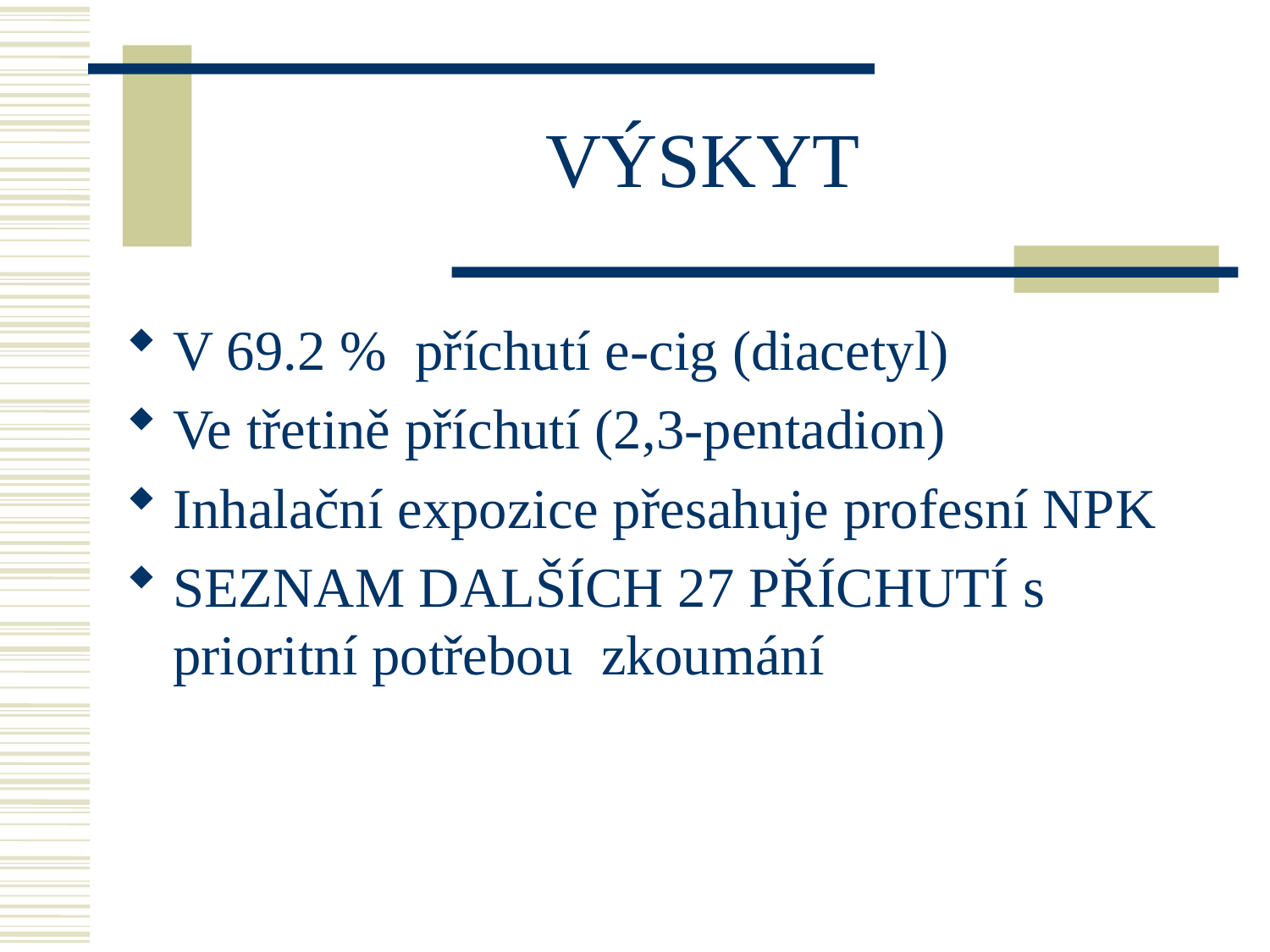

# VÝSKYT
V 69.2 %  příchutí e-cig (diacetyl)
Ve třetině příchutí (2,3-pentadion)
Inhalační expozice přesahuje profesní NPK
SEZNAM DALŠÍCH 27 PŘÍCHUTÍ s prioritní potřebou  zkoumání